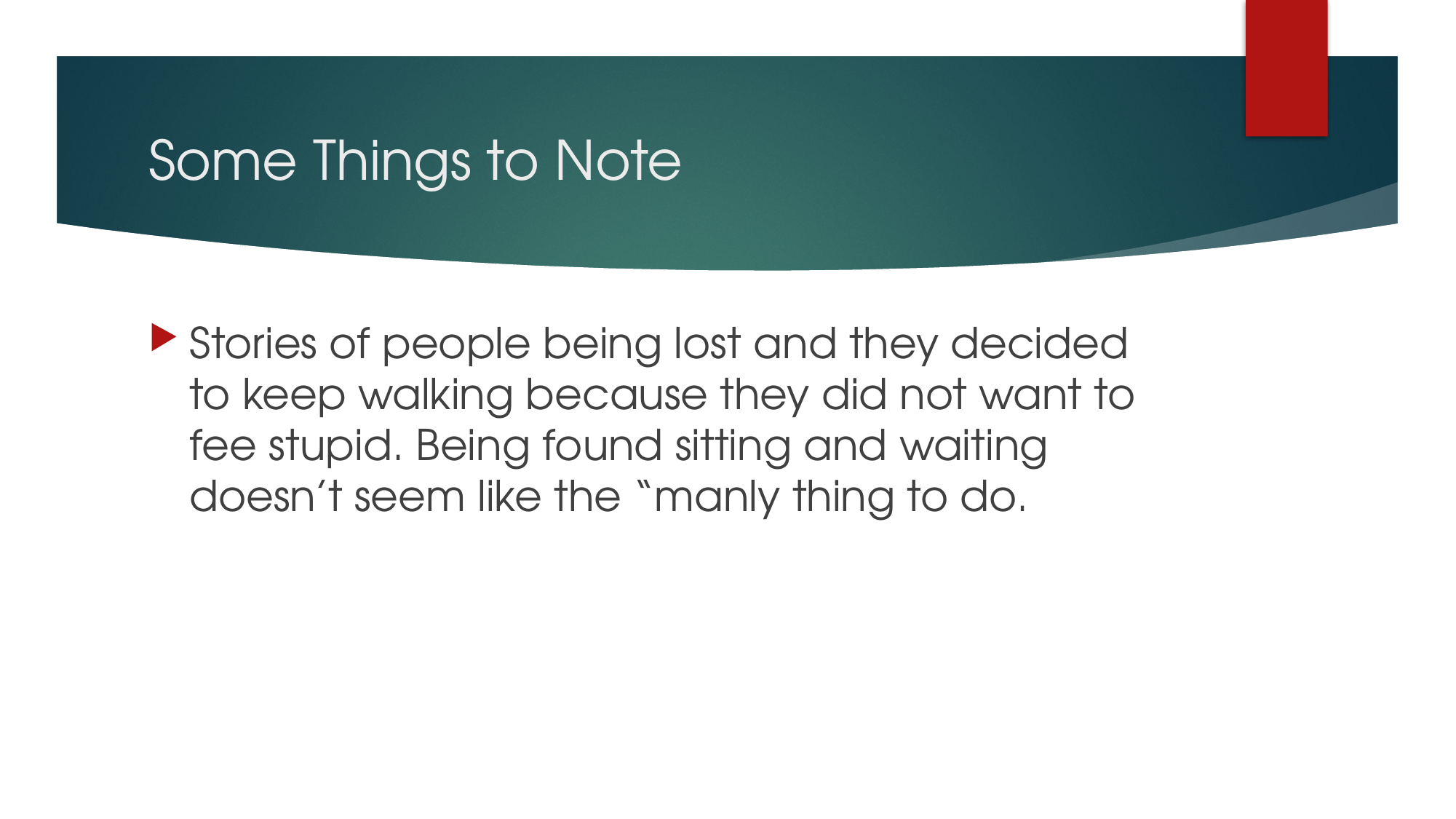

# Some Things to Note
Stories of people being lost and they decided to keep walking because they did not want to fee stupid. Being found sitting and waiting doesn’t seem like the “manly thing to do.